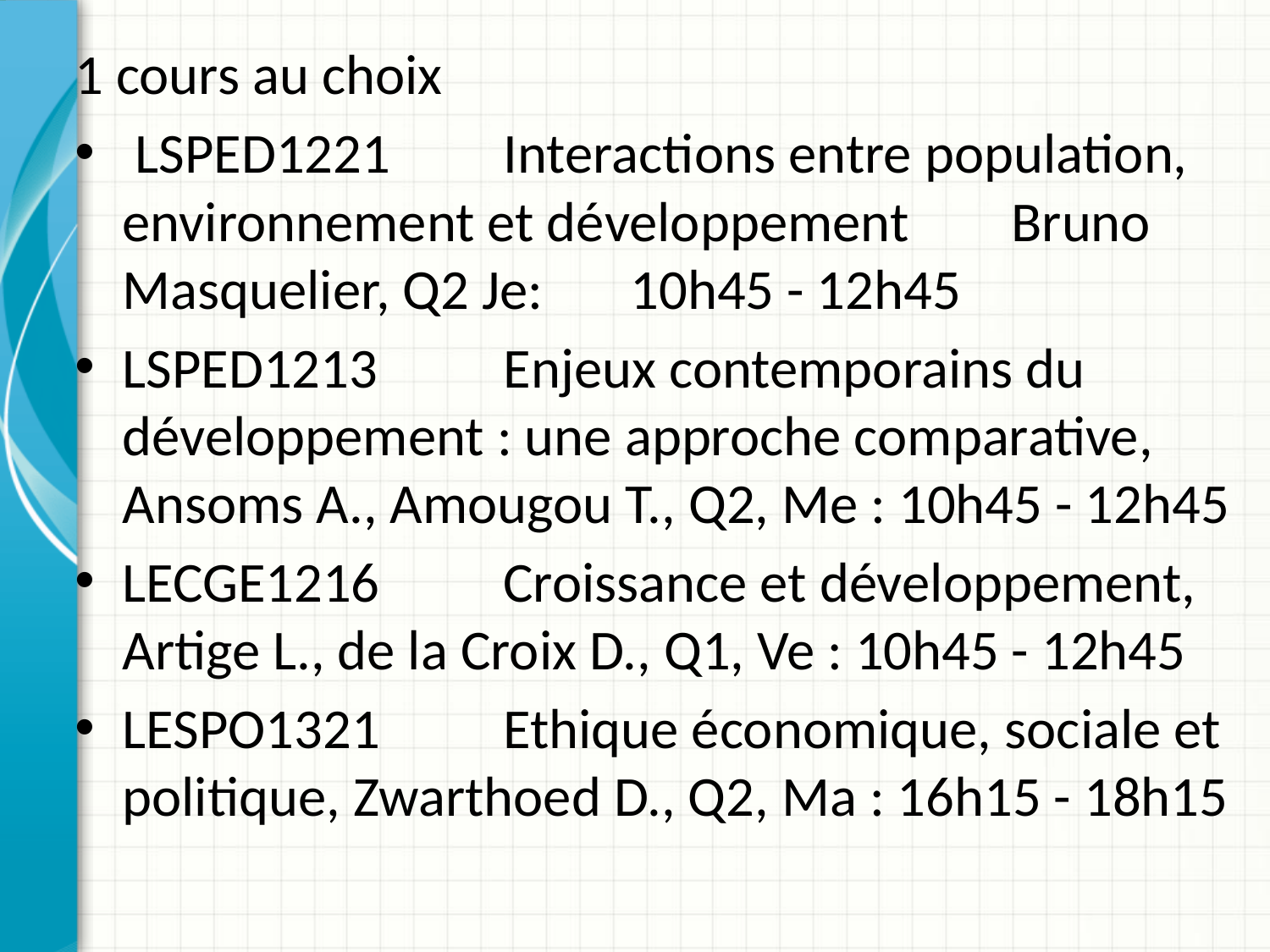

1 cours au choix
 LSPED1221	Interactions entre population, environnement et développement  	Bruno Masquelier, Q2 Je: 	10h45 - 12h45
LSPED1213	Enjeux contemporains du développement : une approche comparative, Ansoms A., Amougou T., Q2, Me : 10h45 - 12h45
LECGE1216	Croissance et développement, Artige L., de la Croix D., Q1, Ve : 10h45 - 12h45
LESPO1321	Ethique économique, sociale et politique, Zwarthoed D., Q2, Ma : 16h15 - 18h15